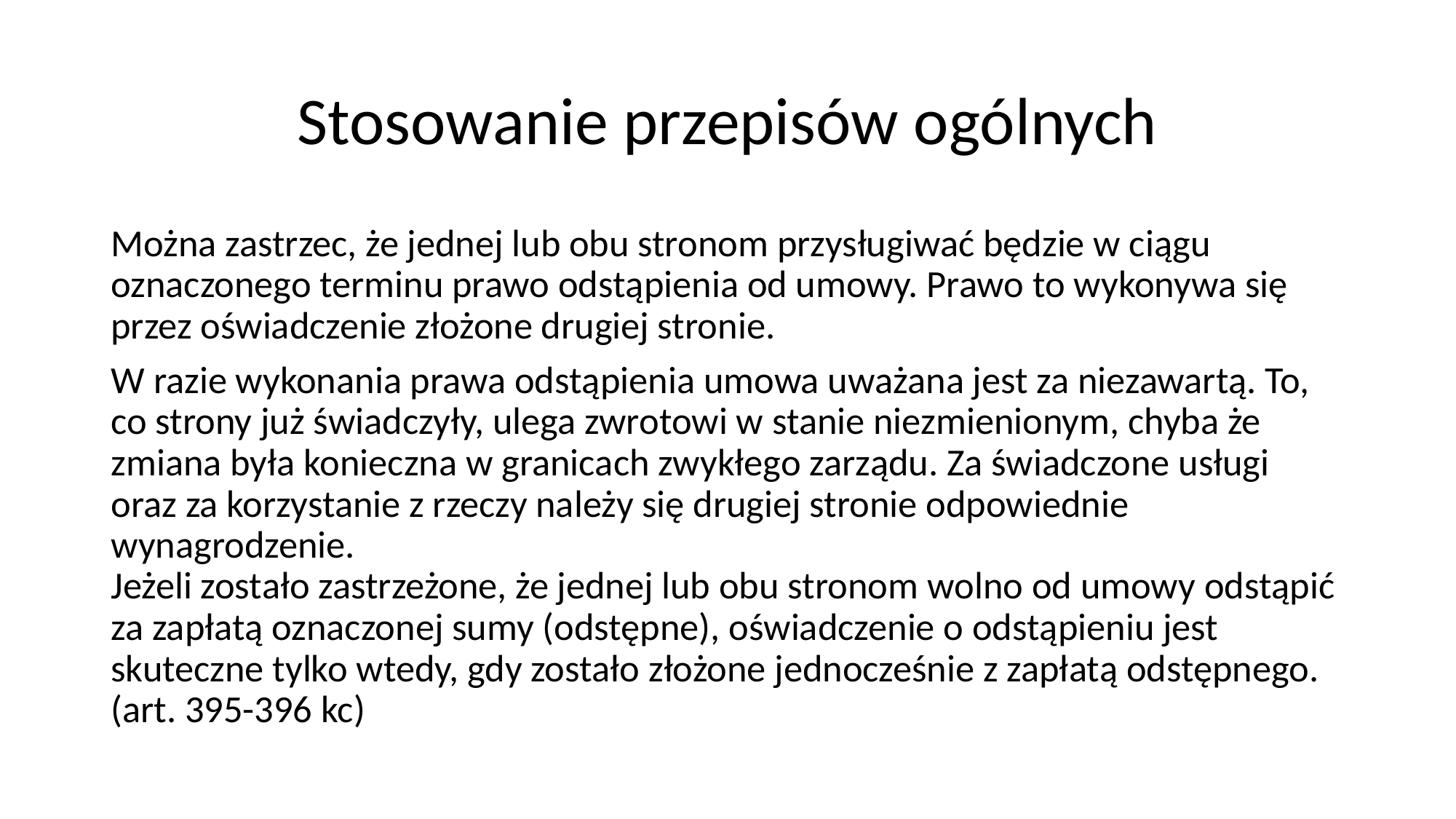

# Stosowanie przepisów ogólnych
Można zastrzec, że jednej lub obu stronom przysługiwać będzie w ciągu oznaczonego terminu prawo odstąpienia od umowy. Prawo to wykonywa się przez oświadczenie złożone drugiej stronie.
W razie wykonania prawa odstąpienia umowa uważana jest za niezawartą. To, co strony już świadczyły, ulega zwrotowi w stanie niezmienionym, chyba że zmiana była konieczna w granicach zwykłego zarządu. Za świadczone usługi oraz za korzystanie z rzeczy należy się drugiej stronie odpowiednie wynagrodzenie.
Jeżeli zostało zastrzeżone, że jednej lub obu stronom wolno od umowy odstąpić za zapłatą oznaczonej sumy (odstępne), oświadczenie o odstąpieniu jest skuteczne tylko wtedy, gdy zostało złożone jednocześnie z zapłatą odstępnego.(art. 395-396 kc)